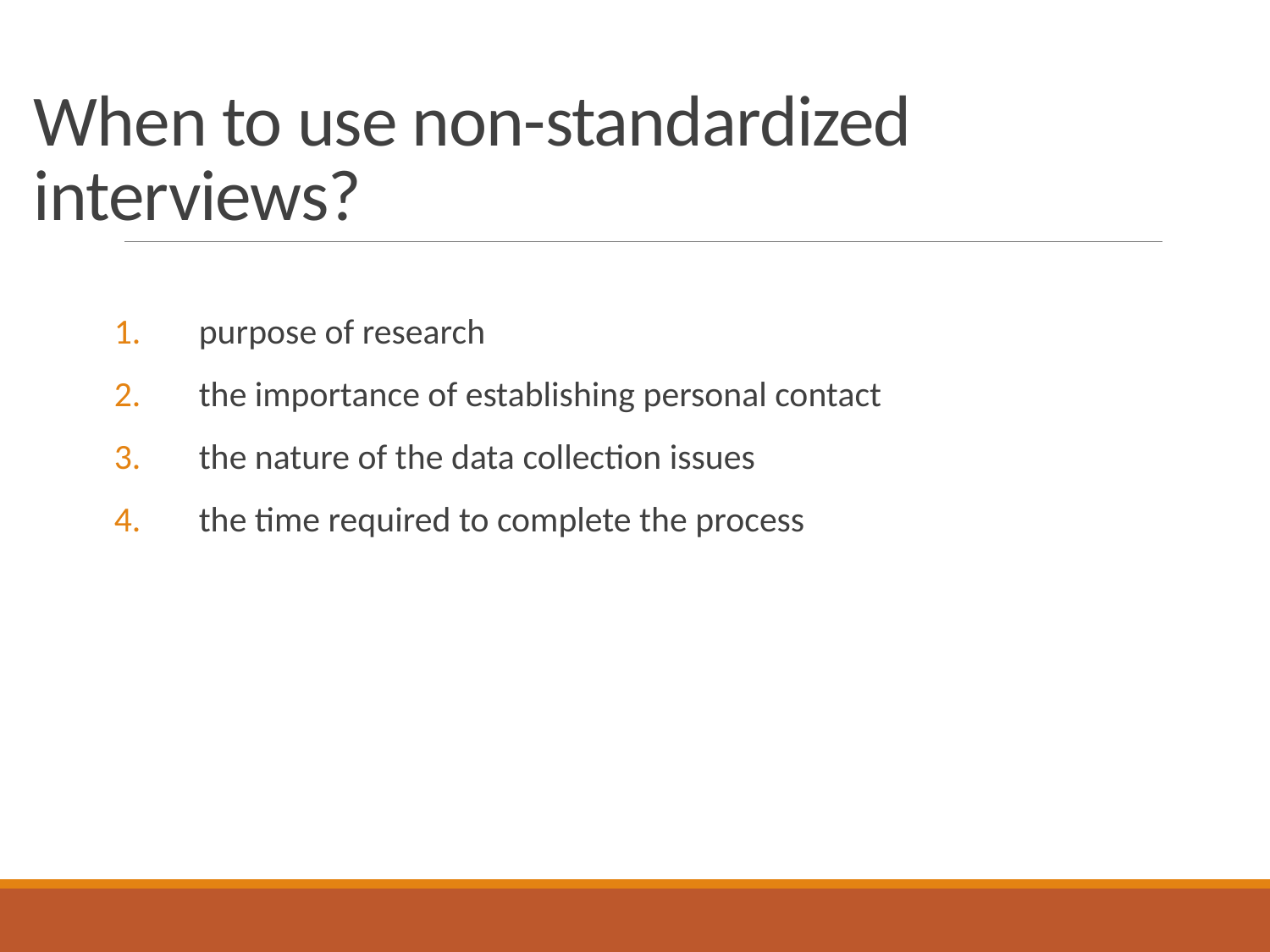

# When to use non-standardized interviews?
purpose of research
the importance of establishing personal contact
the nature of the data collection issues
the time required to complete the process